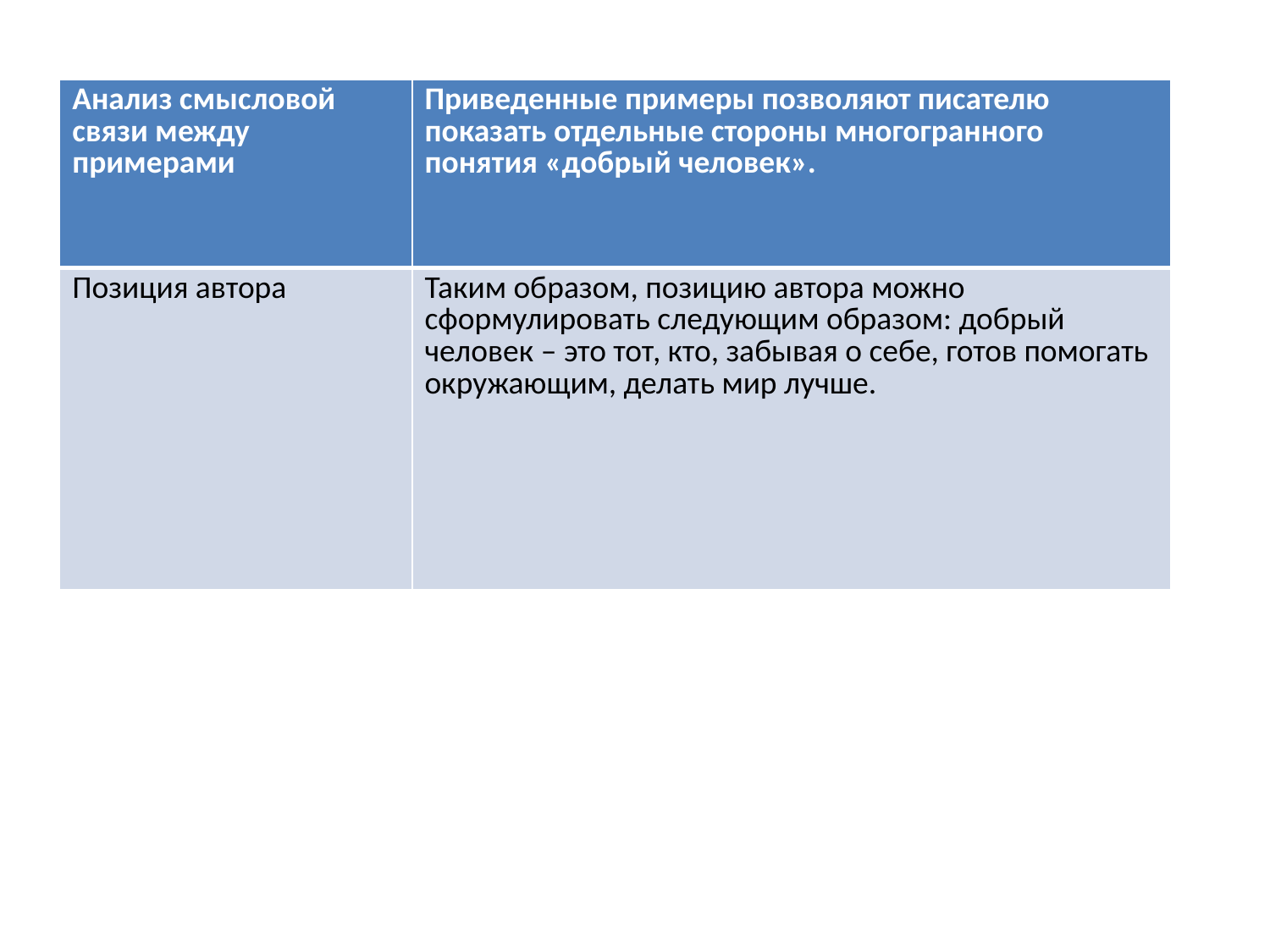

| Анализ смысловой связи между примерами | Приведенные примеры позволяют писателю показать отдельные стороны многогранного понятия «добрый человек». |
| --- | --- |
| Позиция автора | Таким образом, позицию автора можно сформулировать следующим образом: добрый человек – это тот, кто, забывая о себе, готов помогать окружающим, делать мир лучше. |